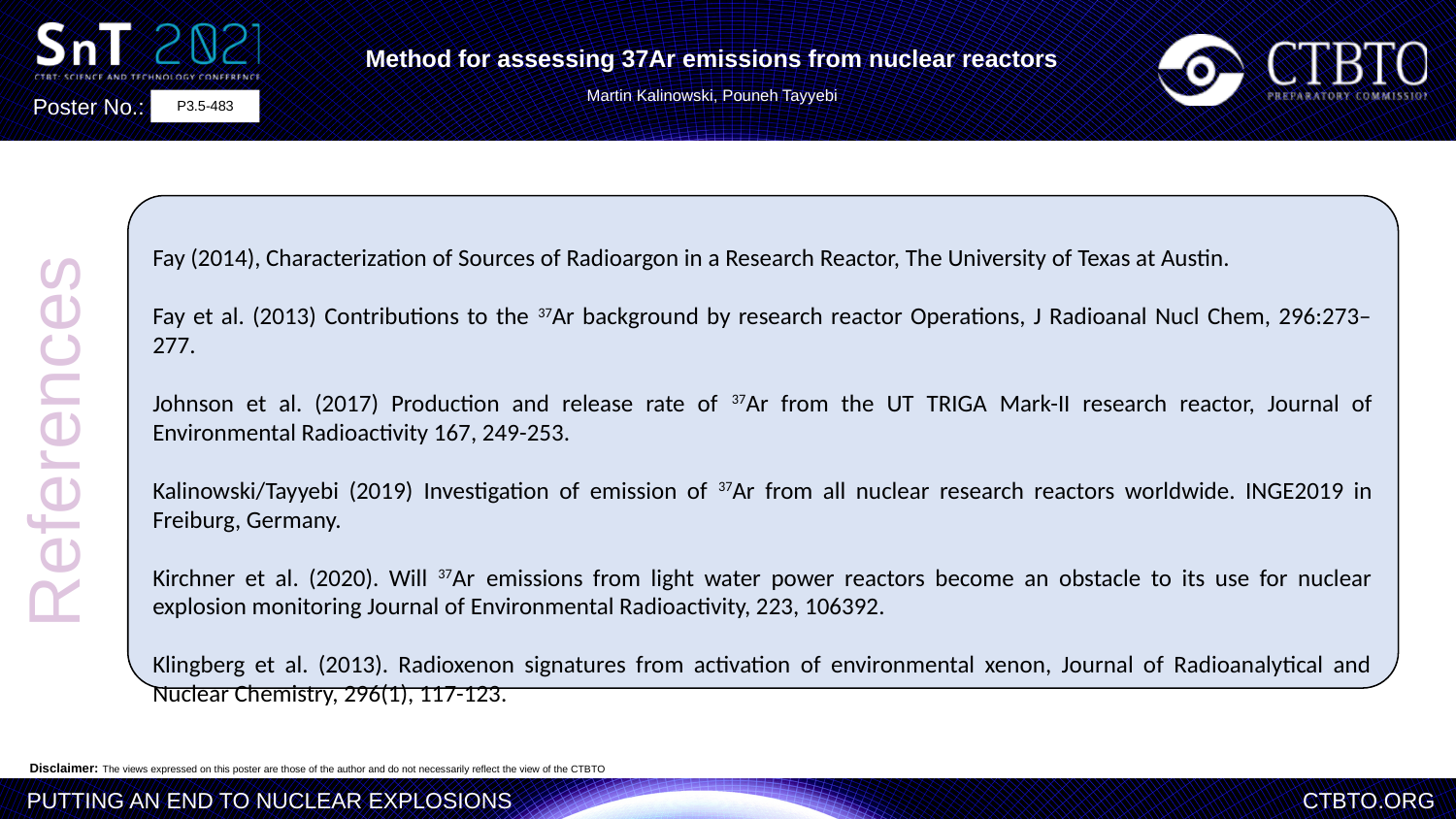

Method for assessing 37Ar emissions from nuclear reactors
Martin Kalinowski, Pouneh Tayyebi
P3.5-483

Fay (2014), Characterization of Sources of Radioargon in a Research Reactor, The University of Texas at Austin.

Fay et al. (2013) Contributions to the 37Ar background by research reactor Operations, J Radioanal Nucl Chem, 296:273–277.

Johnson et al. (2017) Production and release rate of 37Ar from the UT TRIGA Mark-II research reactor, Journal of Environmental Radioactivity 167, 249-253.

Kalinowski/Tayyebi (2019) Investigation of emission of 37Ar from all nuclear research reactors worldwide. INGE2019 in Freiburg, Germany.

Kirchner et al. (2020). Will 37Ar emissions from light water power reactors become an obstacle to its use for nuclear explosion monitoring Journal of Environmental Radioactivity, 223, 106392.

Klingberg et al. (2013). Radioxenon signatures from activation of environmental xenon, Journal of Radioanalytical and Nuclear Chemistry, 296(1), 117-123.

References